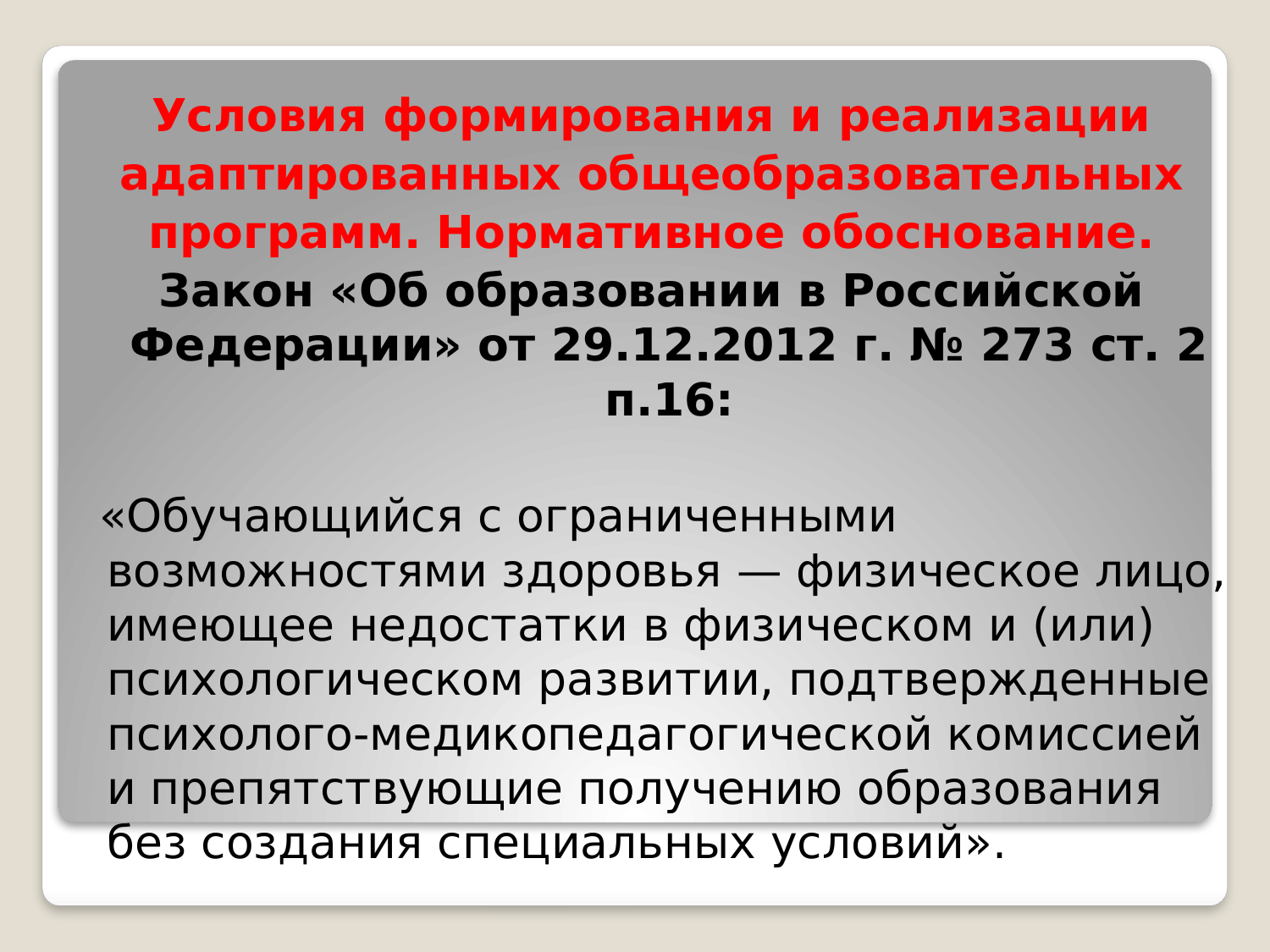

Условия формирования и реализации
адаптированных общеобразовательных
программ. Нормативное обоснование.
Закон «Об образовании в Российской Федерации» от 29.12.2012 г. № 273 ст. 2 п.16:

  «Обучающийся с ограниченными возможностями здоровья — физическое лицо, имеющее недостатки в физическом и (или) психологическом развитии, подтвержденные психолого-медикопедагогической комиссией и препятствующие получению образования без создания специальных условий».